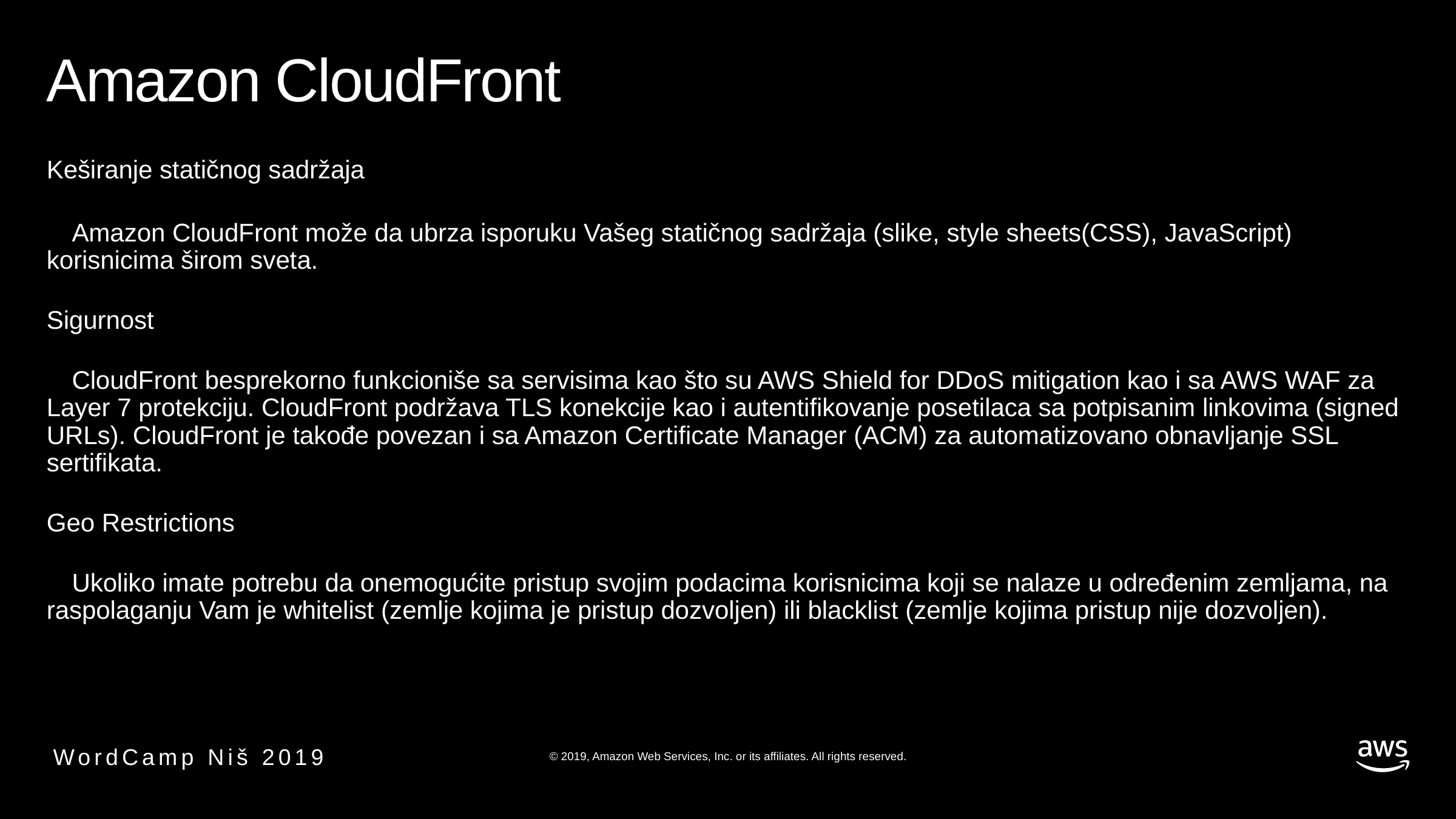

# Amazon CloudFront
Keširanje statičnog sadržaja
Amazon CloudFront može da ubrza isporuku Vašeg statičnog sadržaja (slike, style sheets(CSS), JavaScript) korisnicima širom sveta.
Sigurnost
CloudFront besprekorno funkcioniše sa servisima kao što su AWS Shield for DDoS mitigation kao i sa AWS WAF za Layer 7 protekciju. CloudFront podržava TLS konekcije kao i autentifikovanje posetilaca sa potpisanim linkovima (signed URLs). CloudFront je takođe povezan i sa Amazon Certificate Manager (ACM) za automatizovano obnavljanje SSL sertifikata.
Geo Restrictions
Ukoliko imate potrebu da onemogućite pristup svojim podacima korisnicima koji se nalaze u određenim zemljama, na raspolaganju Vam je whitelist (zemlje kojima je pristup dozvoljen) ili blacklist (zemlje kojima pristup nije dozvoljen).